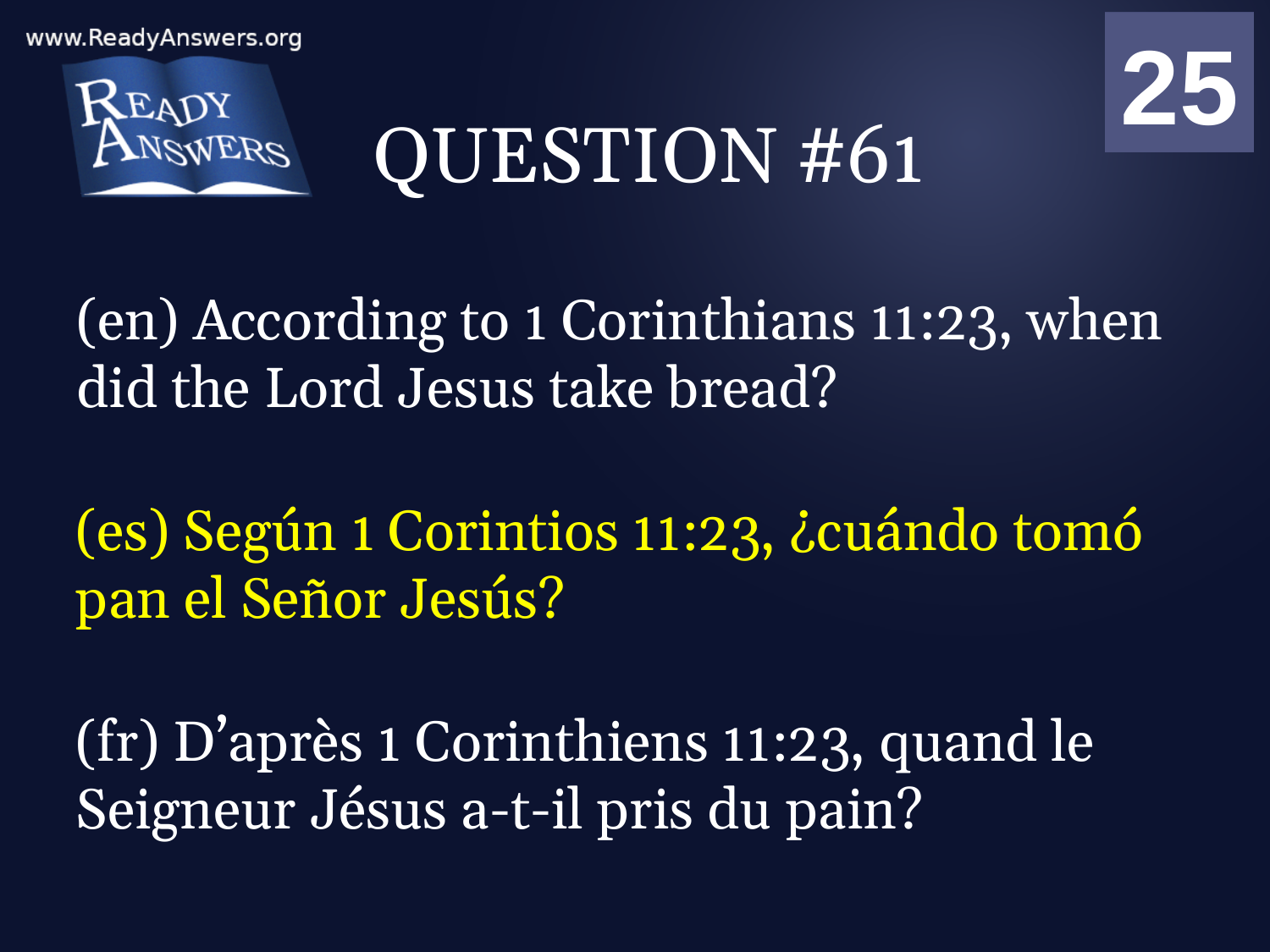

01
02
03
04
05
06
07
08
09
10
11
12
13
14
15
16
17
18
19
20
21
22
23
24
25
00
# QUESTION #61
(en) According to 1 Corinthians 11:23, when did the Lord Jesus take bread?
(es) Según 1 Corintios 11:23, ¿cuándo tomó pan el Señor Jesús?
(fr) D’après 1 Corinthiens 11:23, quand le Seigneur Jésus a-t-il pris du pain?